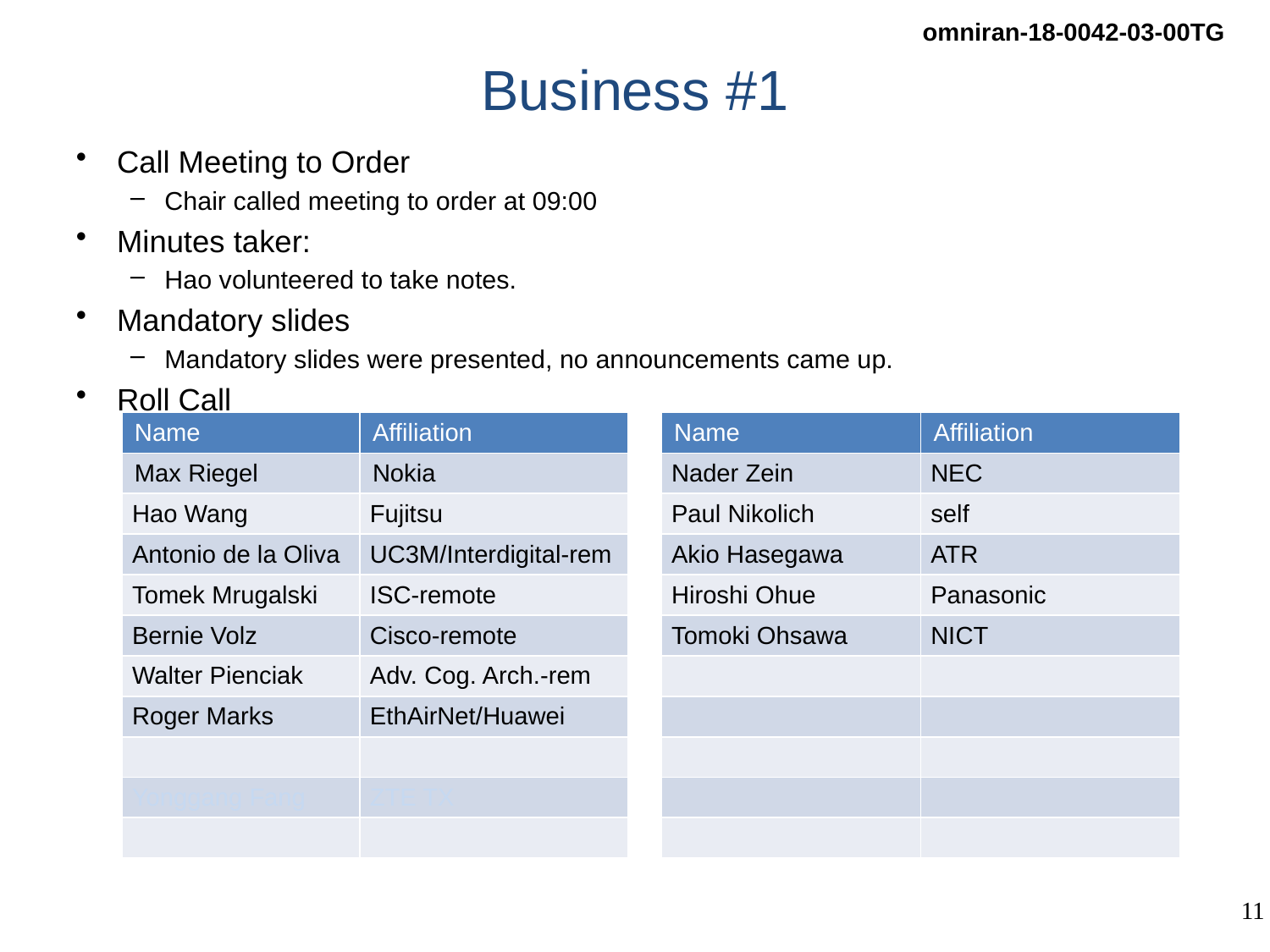

# Business #1
Call Meeting to Order
Chair called meeting to order at 09:00
Minutes taker:
Hao volunteered to take notes.
Mandatory slides
Mandatory slides were presented, no announcements came up.
Roll Call

| Name | Affiliation |  | Name | Affiliation |
| --- | --- | --- | --- | --- |
| Max Riegel | Nokia |  | Nader Zein | NEC |
| Hao Wang | Fujitsu |  | Paul Nikolich | self |
| Antonio de la Oliva | UC3M/Interdigital-rem |  | Akio Hasegawa | ATR |
| Tomek Mrugalski | ISC-remote |  | Hiroshi Ohue | Panasonic |
| Bernie Volz | Cisco-remote |  | Tomoki Ohsawa | NICT |
| Walter Pienciak | Adv. Cog. Arch.-rem |  |  |  |
| Roger Marks | EthAirNet/Huawei |  |  |  |
|  |  |  |  |  |
| Yonggang Fang | ZTE TX |  |  |  |
|  |  |  |  |  |